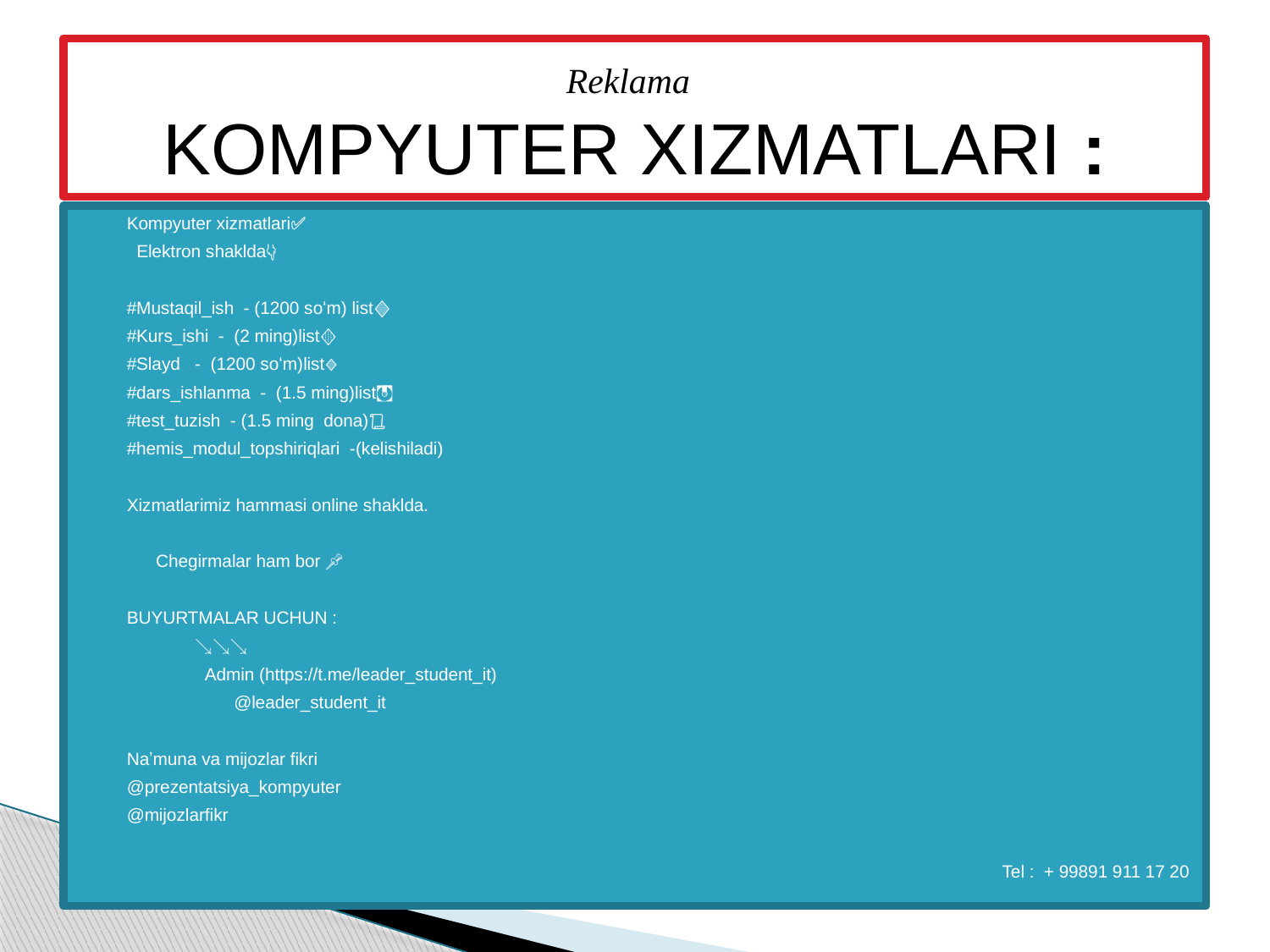

# Reklama KOMPYUTER XIZMATLARI :
Kompyuter xizmatlari✅
  Elektron shaklda👇

#Mustaqil_ish  - (1200 soʻm) list🔷
#Kurs_ishi  -  (2 ming)list🔶
#Slayd   -  (1200 soʻm)list🔹
#dars_ishlanma  -  (1.5 ming)list💽
#test_tuzish  - (1.5 ming  dona)📜
#hemis_modul_topshiriqlari  -(kelishiladi)

Xizmatlarimiz hammasi online shaklda.

      Chegirmalar ham bor 📌

BUYURTMALAR UCHUN :
              ↘️↘️↘️
                Admin (https://t.me/leader_student_it)
                      @leader_student_it

Naʼmuna va mijozlar fikri
@prezentatsiya_kompyuter
@mijozlarfikr

Tel :  + 99891 911 17 20